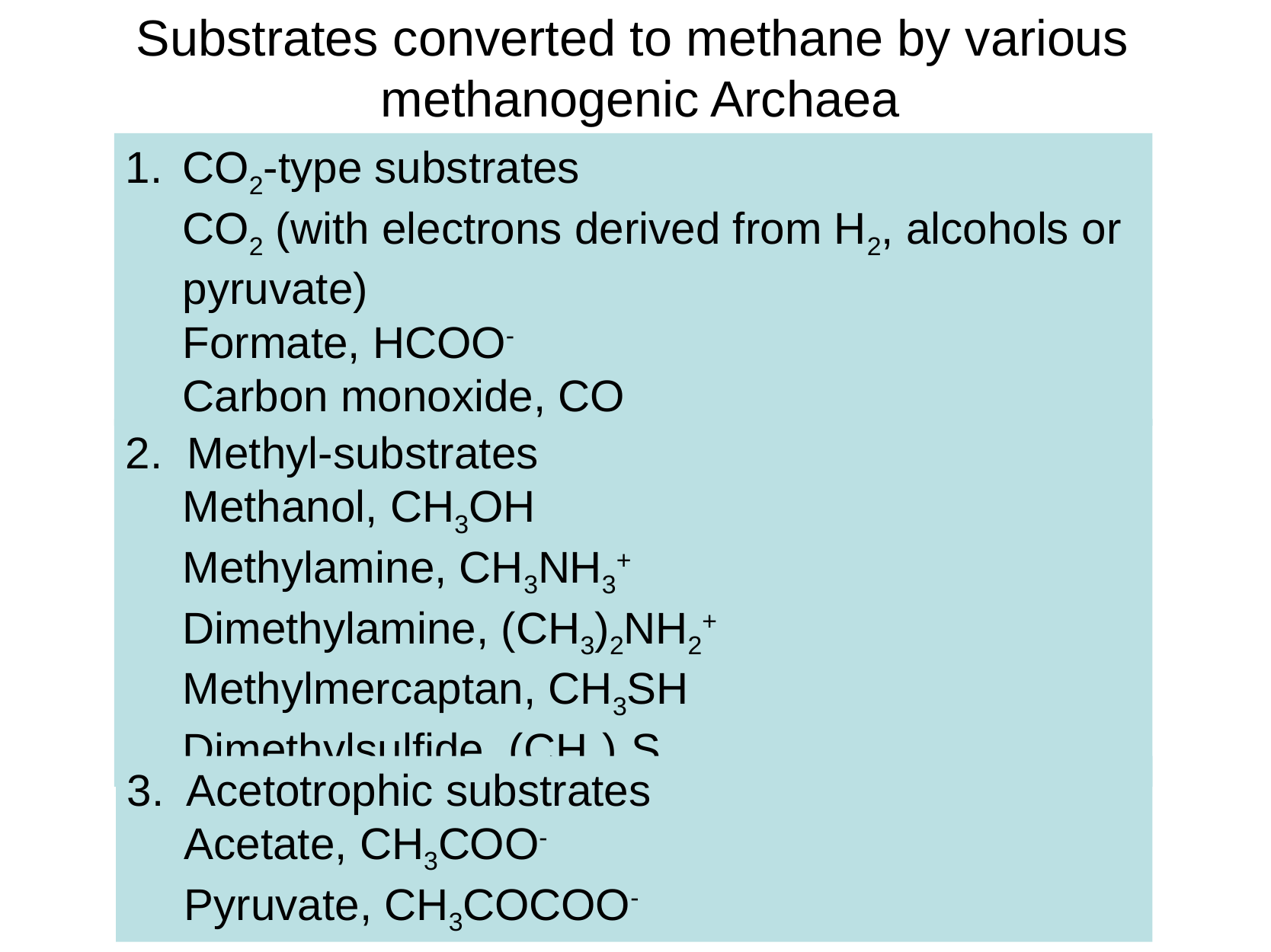

Substrates converted to methane by various
methanogenic Archaea
CO2-type substrates
	CO2 (with electrons derived from H2, alcohols or pyruvate)
	Formate, HCOO-
	Carbon monoxide, CO
2.  Methyl-substrates
	Methanol, CH3OH
	Methylamine, CH3NH3+
	Dimethylamine, (CH3)2NH2+
	Methylmercaptan, CH3SH
	Dimethylsulfide, (CH3)2S
3.  Acetotrophic substrates
	Acetate, CH3COO-
	Pyruvate, CH3COCOO-